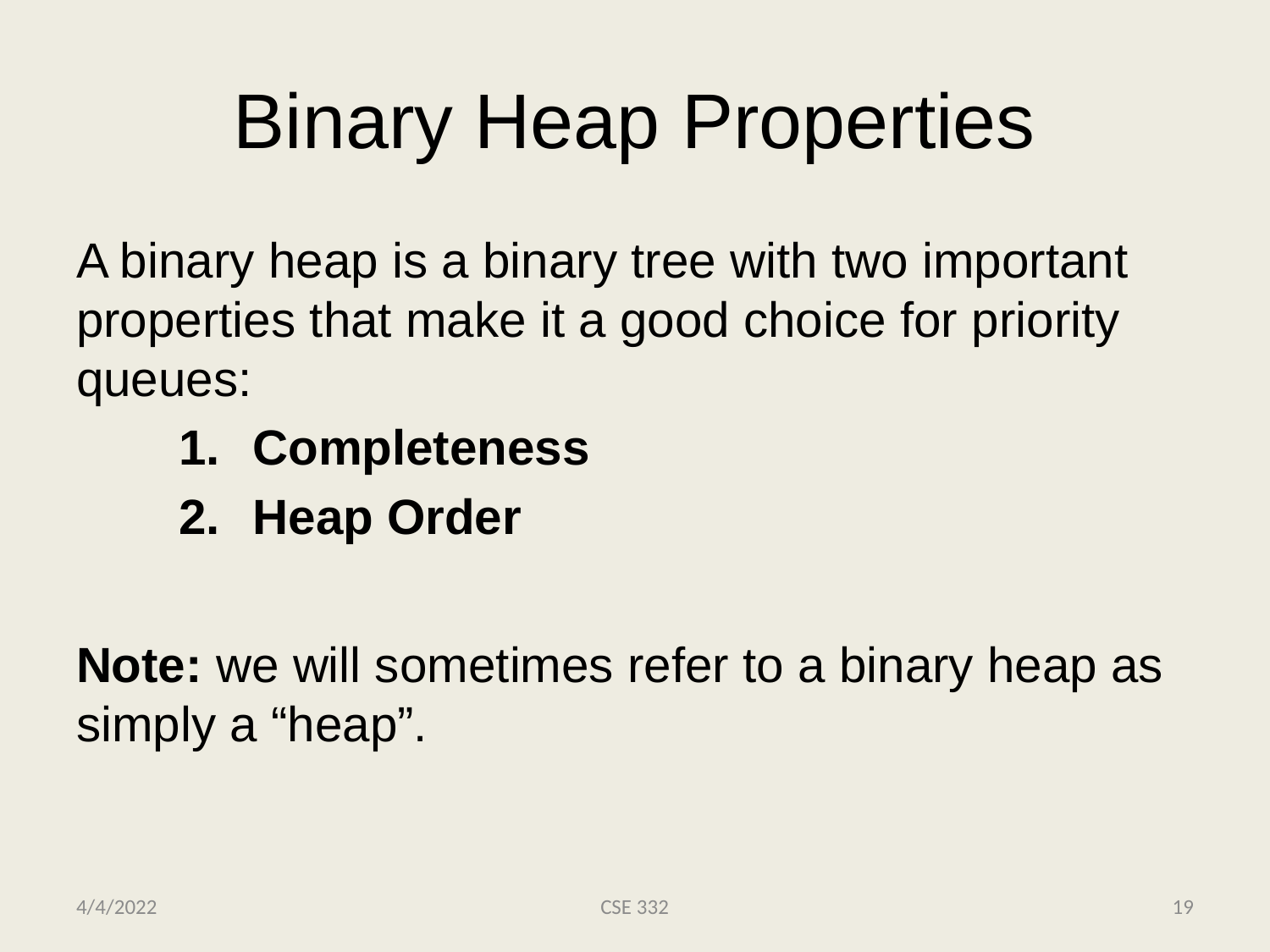

# Binary Heap Properties
A binary heap is a binary tree with two important properties that make it a good choice for priority queues:
Completeness
Heap Order

Note: we will sometimes refer to a binary heap as simply a “heap”.
4/4/2022
CSE 332
19